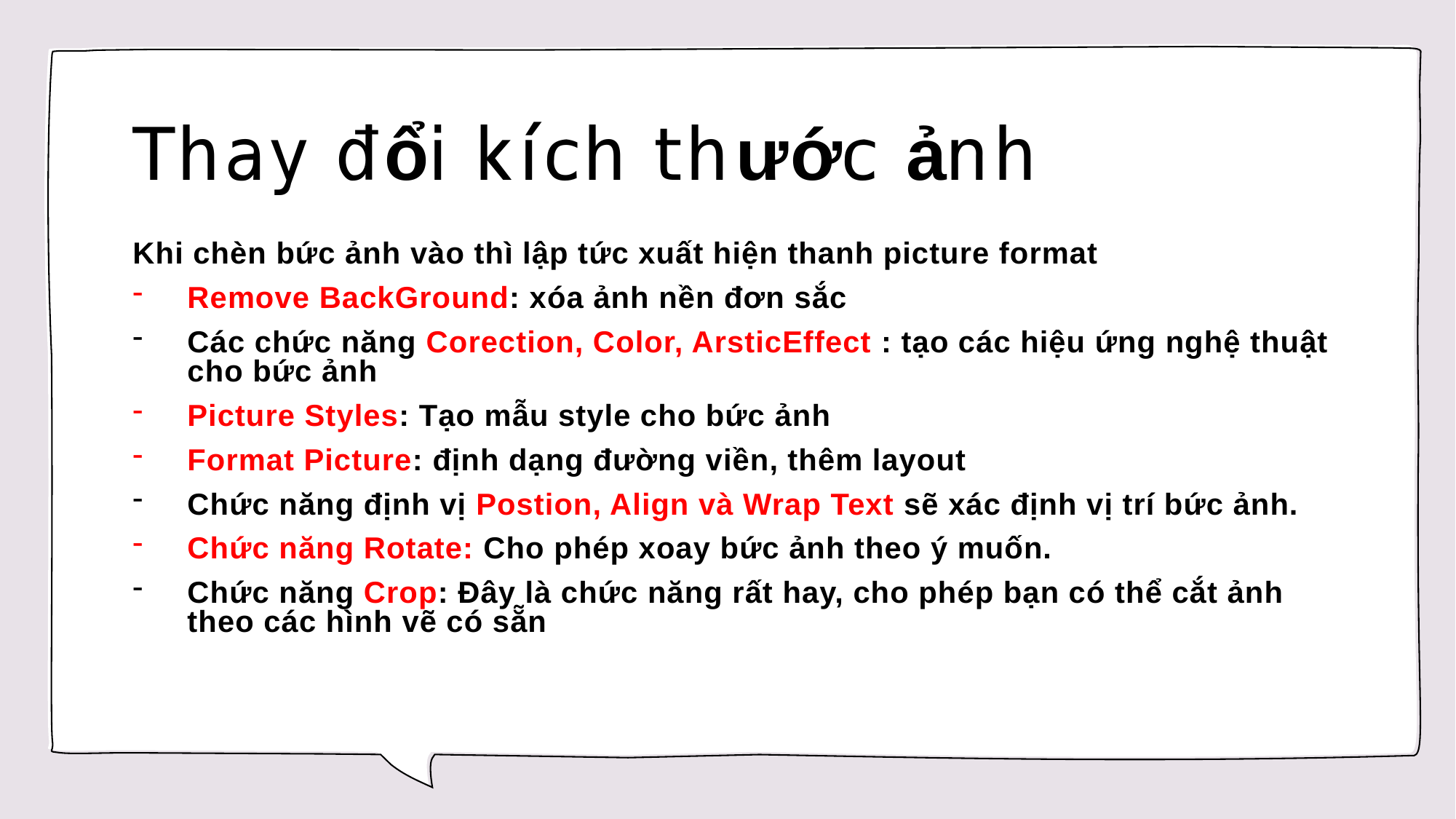

# Thay đổi kích thước ảnh
Khi chèn bức ảnh vào thì lập tức xuất hiện thanh picture format
Remove BackGround: xóa ảnh nền đơn sắc
Các chức năng Corection, Color, ArsticEffect : tạo các hiệu ứng nghệ thuật cho bức ảnh
Picture Styles: Tạo mẫu style cho bức ảnh
Format Picture: định dạng đường viền, thêm layout
Chức năng định vị Postion, Align và Wrap Text sẽ xác định vị trí bức ảnh.
Chức năng Rotate: Cho phép xoay bức ảnh theo ý muốn.
Chức năng Crop: Đây là chức năng rất hay, cho phép bạn có thể cắt ảnh theo các hình vẽ có sẵn